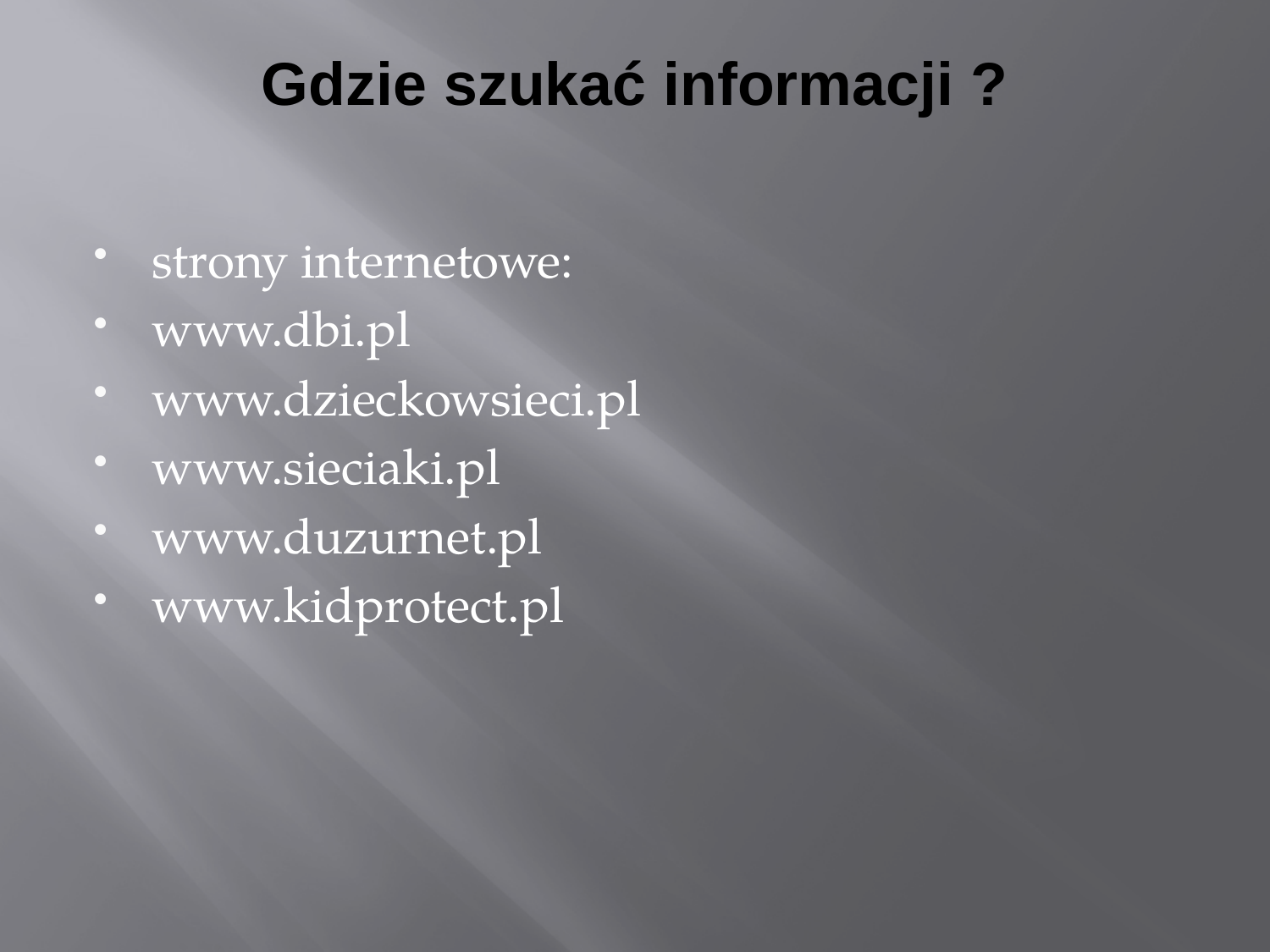

# Gdzie szukać informacji ?
strony internetowe:
www.dbi.pl
www.dzieckowsieci.pl
www.sieciaki.pl
www.duzurnet.pl
www.kidprotect.pl